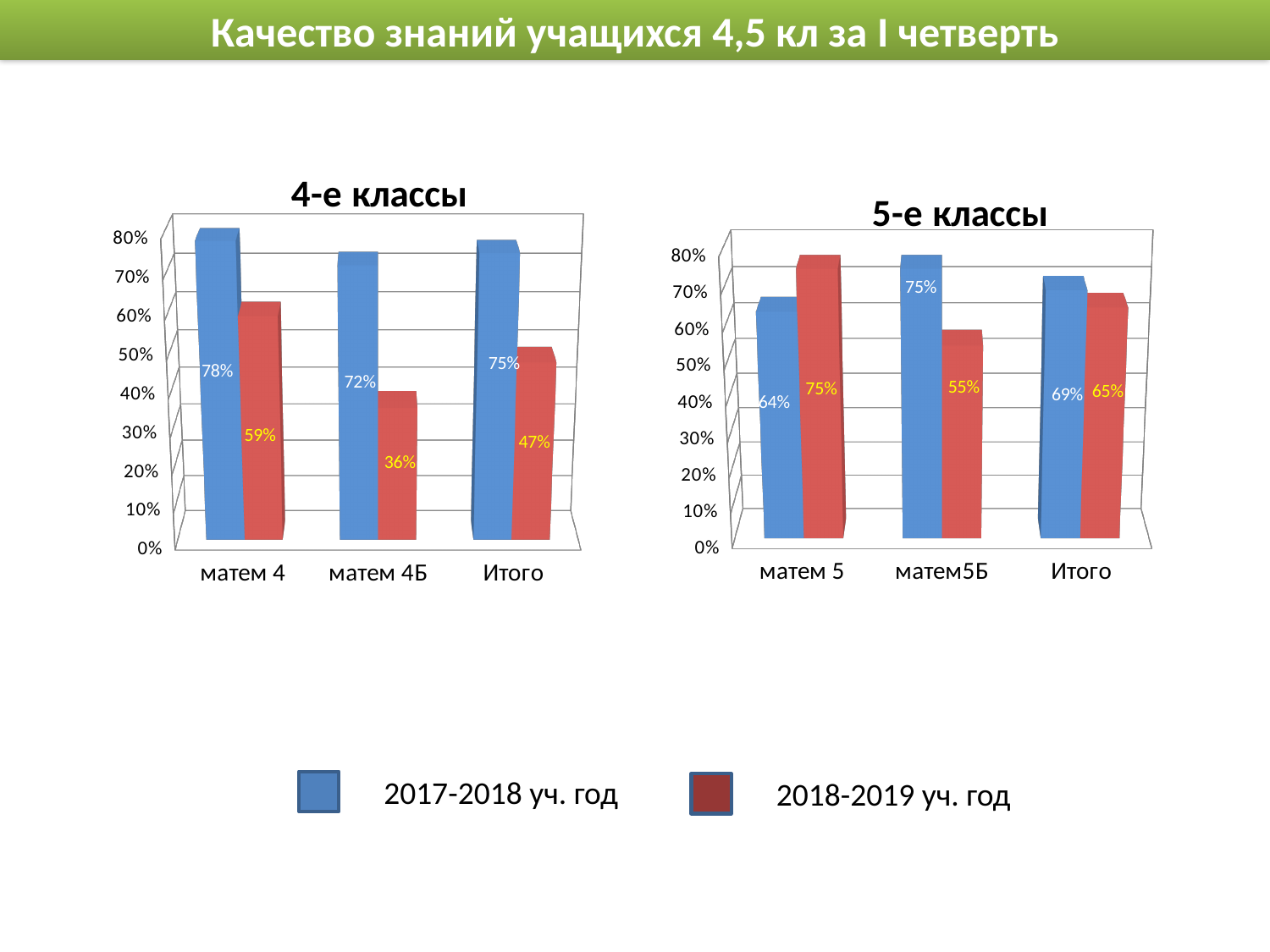

Качество знаний учащихся 4,5 кл за I четверть

[unsupported chart]

[unsupported chart]

2017-2018 уч. год
2018-2019 уч. год